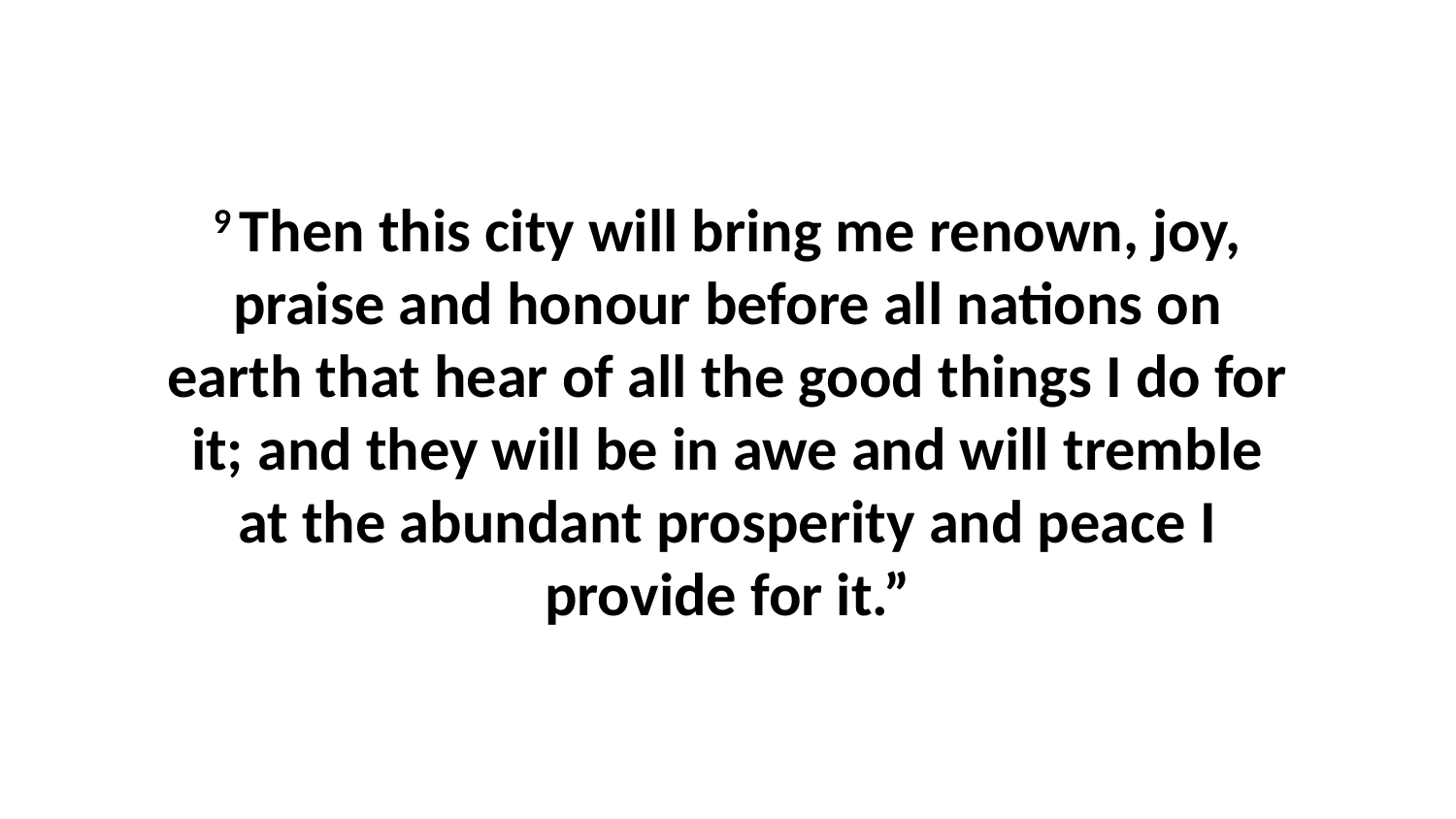

9 Then this city will bring me renown, joy, praise and honour before all nations on earth that hear of all the good things I do for it; and they will be in awe and will tremble at the abundant prosperity and peace I provide for it.”